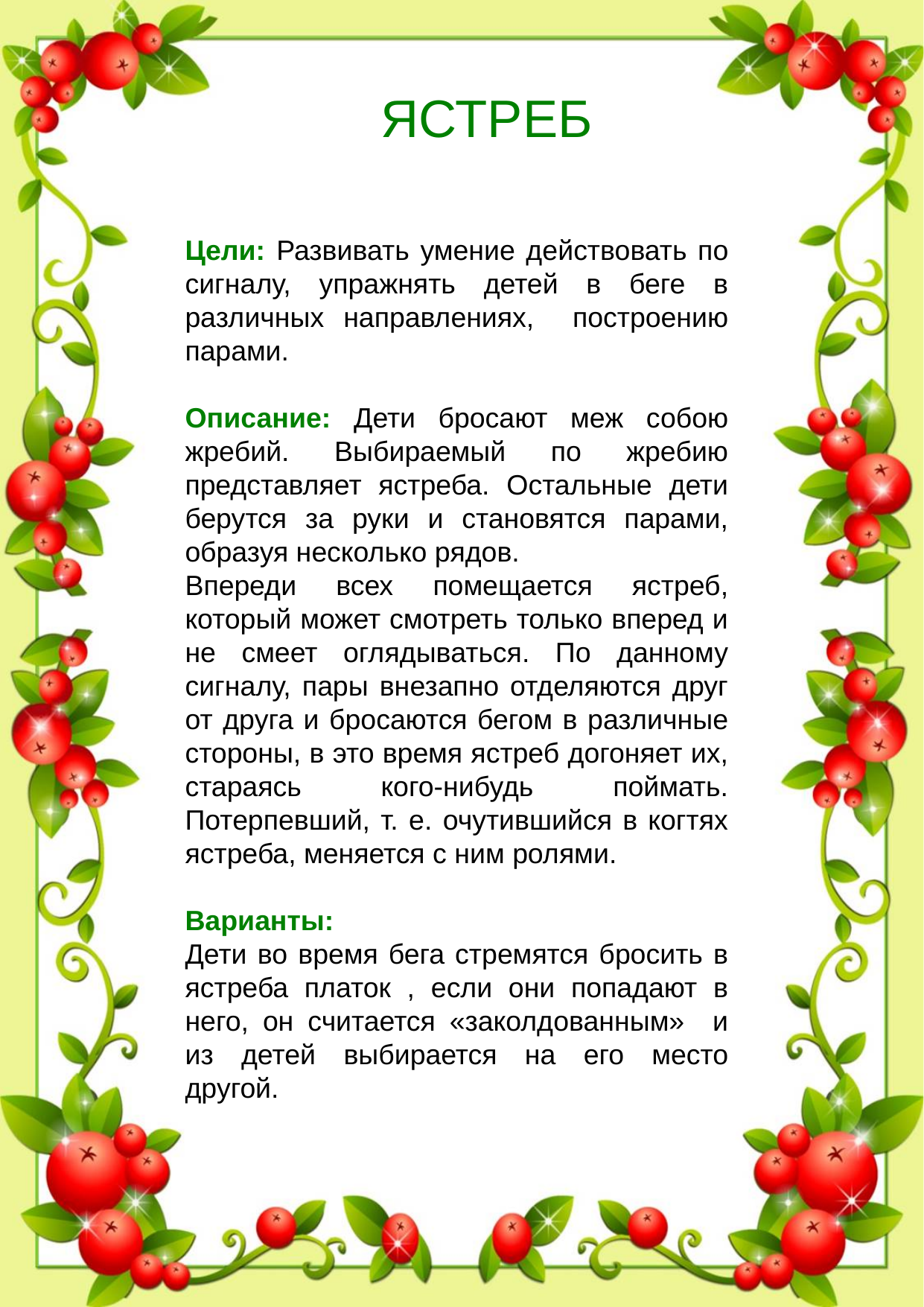

ЯСТРЕБ
Цели: Развивать умение действовать по сигналу, упражнять детей в беге в различных направлениях,  построению парами.

Описание: Дети бросают меж собою жребий. Выбираемый по жребию представляет ястреба. Остальные дети берутся за руки и становятся парами, образуя несколько рядов.
Впереди всех помещается ястреб, который может смотреть только вперед и не смеет оглядываться. По данному сигналу, пары внезапно отделяются друг от друга и бросаются бегом в различные стороны, в это время ястреб догоняет их, стараясь кого-нибудь поймать. Потерпевший, т. е. очутившийся в когтях ястреба, меняется с ним ролями.

Варианты:
Дети во время бега стремятся бросить в ястреба платок , если они попадают в него, он считается «заколдованным»  и из детей выбирается на его место другой.